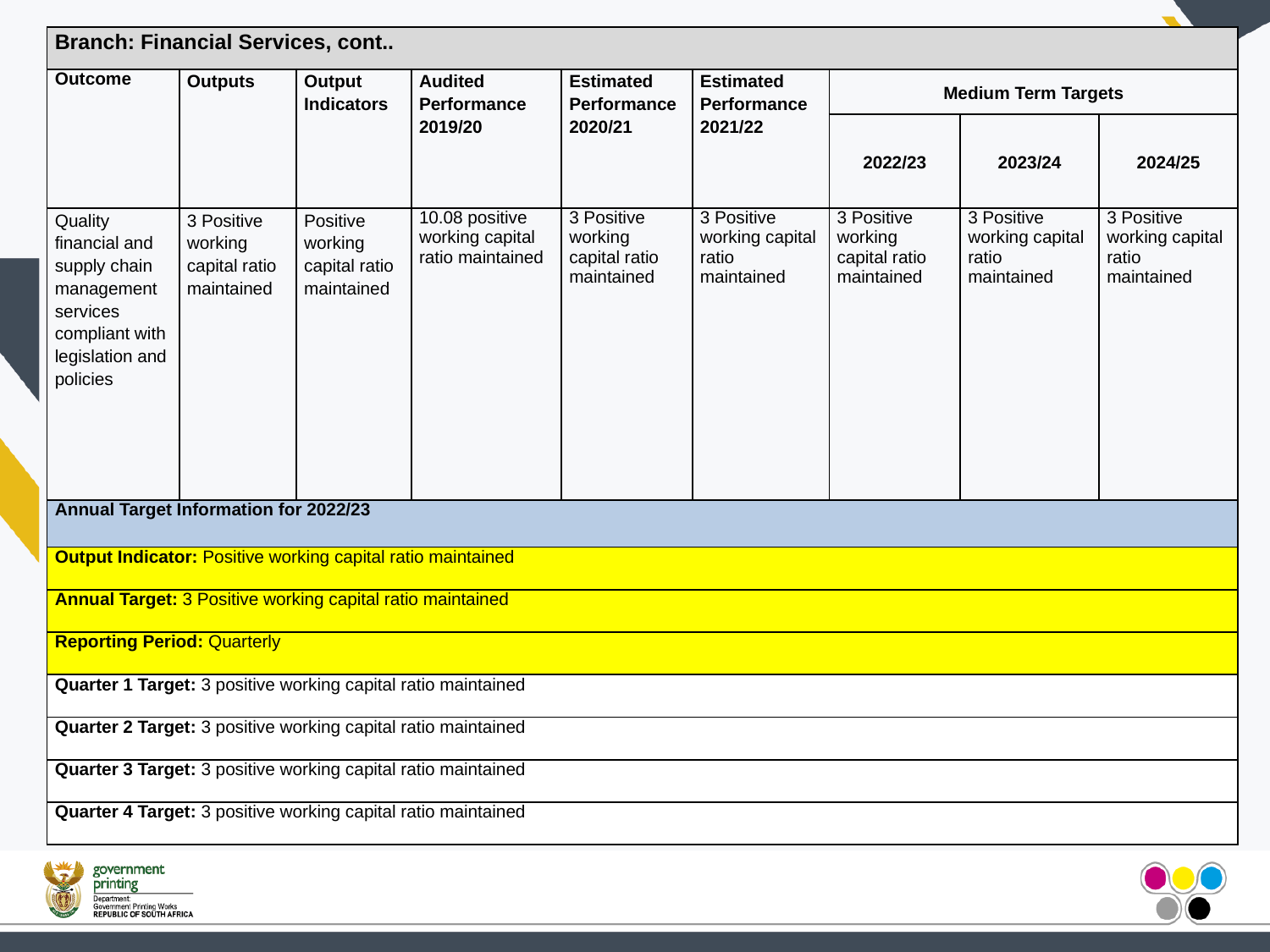

| Branch: Financial Services, cont.. |  |  |  |  |  |  |  |  |
| --- | --- | --- | --- | --- | --- | --- | --- | --- |
| Outcome | Outputs | Output Indicators | Audited Performance 2019/20 | Estimated Performance 2020/21 | Estimated Performance 2021/22 | Medium Term Targets |  |  |
|  |  |  |  |  |  | 2022/23 | 2023/24 | 2024/25 |
| Quality financial and supply chain management services compliant with legislation and policies | 3 Positive working capital ratio maintained | Positive working capital ratio maintained | 10.08 positive working capital ratio maintained | 3 Positive working capital ratio maintained | 3 Positive working capital ratio maintained | 3 Positive working capital ratio maintained | 3 Positive working capital ratio maintained | 3 Positive working capital ratio maintained |
| Annual Target Information for 2022/23 |  |  |  |  |  |  |  |  |
| Output Indicator: Positive working capital ratio maintained |  |  |  |  |  |  |  |  |
| Annual Target: 3 Positive working capital ratio maintained |  |  |  |  |  |  |  |  |
| Reporting Period: Quarterly |  |  |  |  |  |  |  |  |
| Quarter 1 Target: 3 positive working capital ratio maintained |  |  |  |  |  |  |  |  |
| Quarter 2 Target: 3 positive working capital ratio maintained |  |  |  |  |  |  |  |  |
| Quarter 3 Target: 3 positive working capital ratio maintained |  |  |  |  |  |  |  |  |
| Quarter 4 Target: 3 positive working capital ratio maintained |  |  |  |  |  |  |  |  |